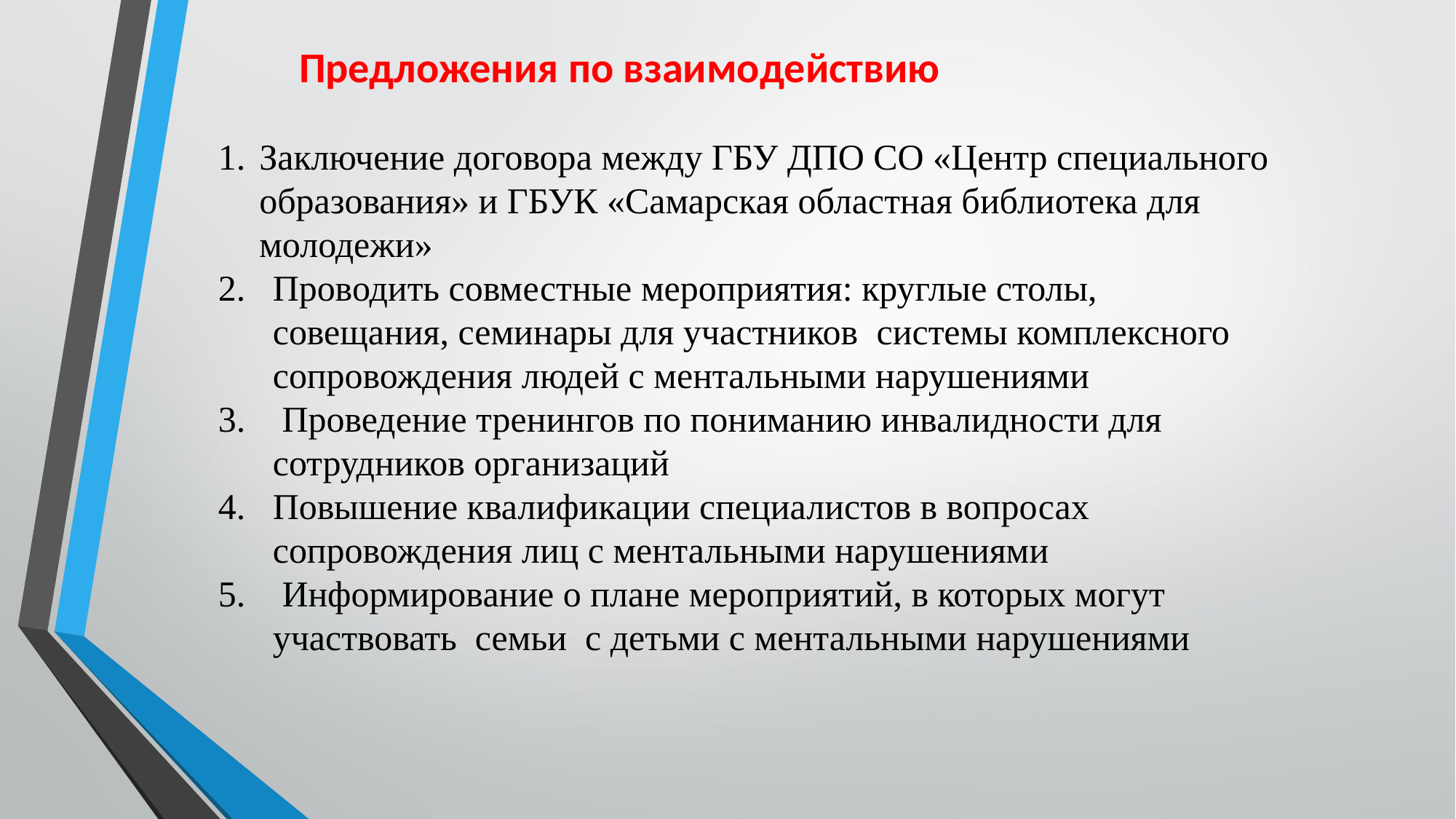

Предложения по взаимодействию
Заключение договора между ГБУ ДПО СО «Центр специального образования» и ГБУК «Самарская областная библиотека для молодежи»
Проводить совместные мероприятия: круглые столы, совещания, семинары для участников  системы комплексного сопровождения людей с ментальными нарушениями
 Проведение тренингов по пониманию инвалидности для сотрудников организаций
Повышение квалификации специалистов в вопросах сопровождения лиц с ментальными нарушениями
 Информирование о плане мероприятий, в которых могут участвовать  семьи  с детьми с ментальными нарушениями